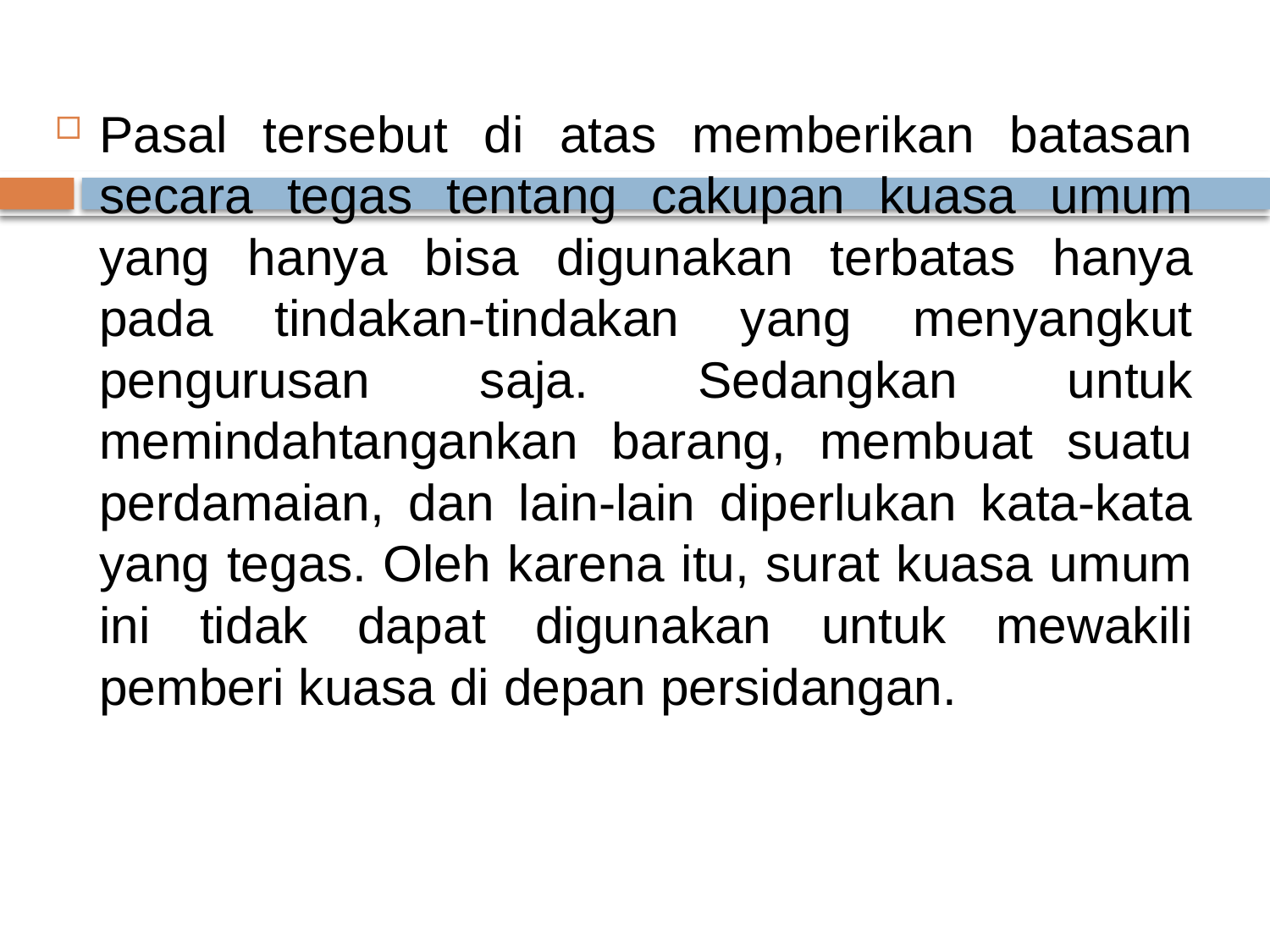

Pasal tersebut di atas memberikan batasan secara tegas tentang cakupan kuasa umum yang hanya bisa digunakan terbatas hanya pada tindakan-tindakan yang menyangkut pengurusan saja. Sedangkan untuk memindahtangankan barang, membuat suatu perdamaian, dan lain-lain diperlukan kata-kata yang tegas. Oleh karena itu, surat kuasa umum ini tidak dapat digunakan untuk mewakili pemberi kuasa di depan persidangan.